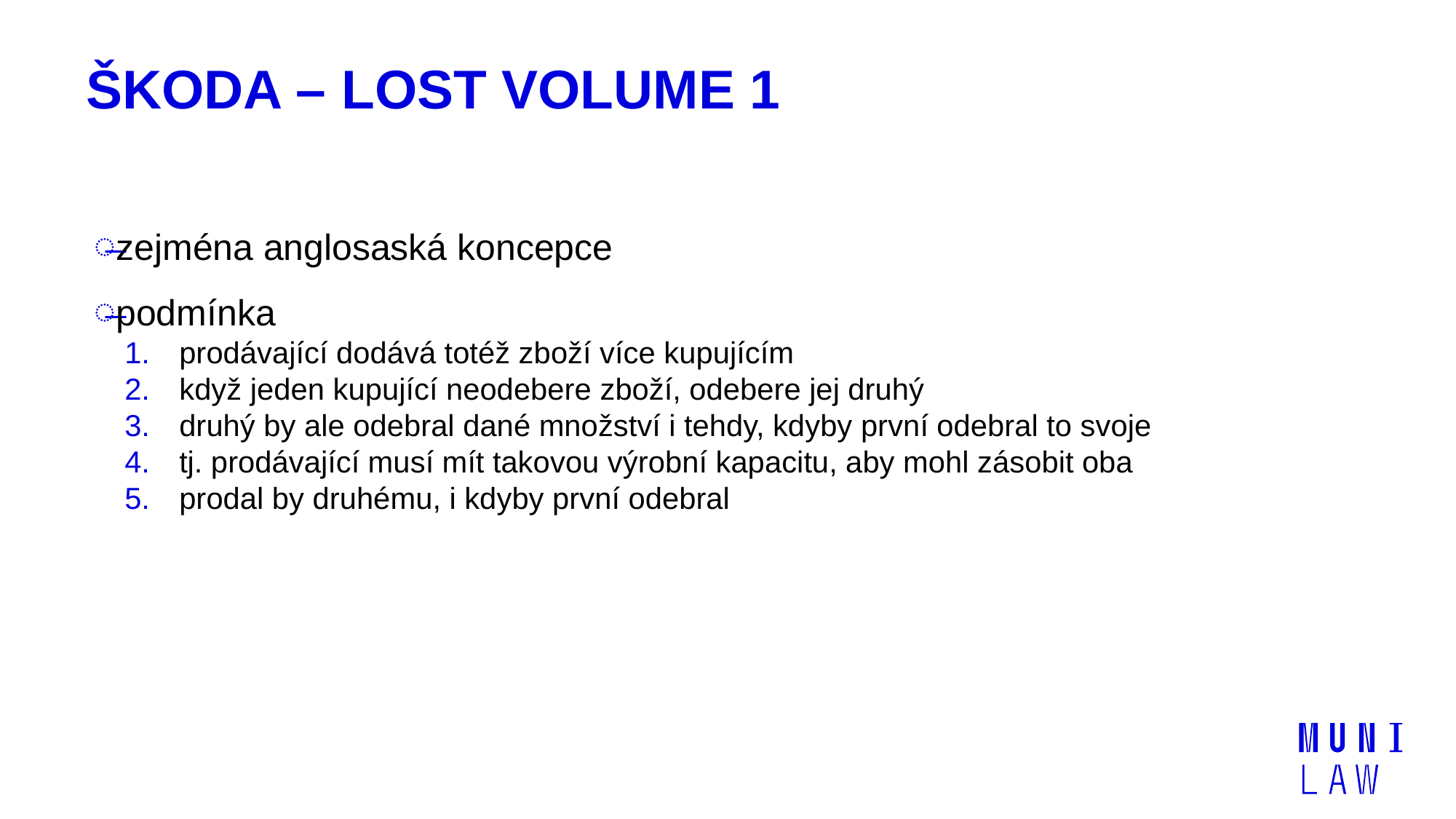

# Škoda – Lost volume 1
zejména anglosaská koncepce
podmínka
prodávající dodává totéž zboží více kupujícím
když jeden kupující neodebere zboží, odebere jej druhý
druhý by ale odebral dané množství i tehdy, kdyby první odebral to svoje
tj. prodávající musí mít takovou výrobní kapacitu, aby mohl zásobit oba
prodal by druhému, i kdyby první odebral